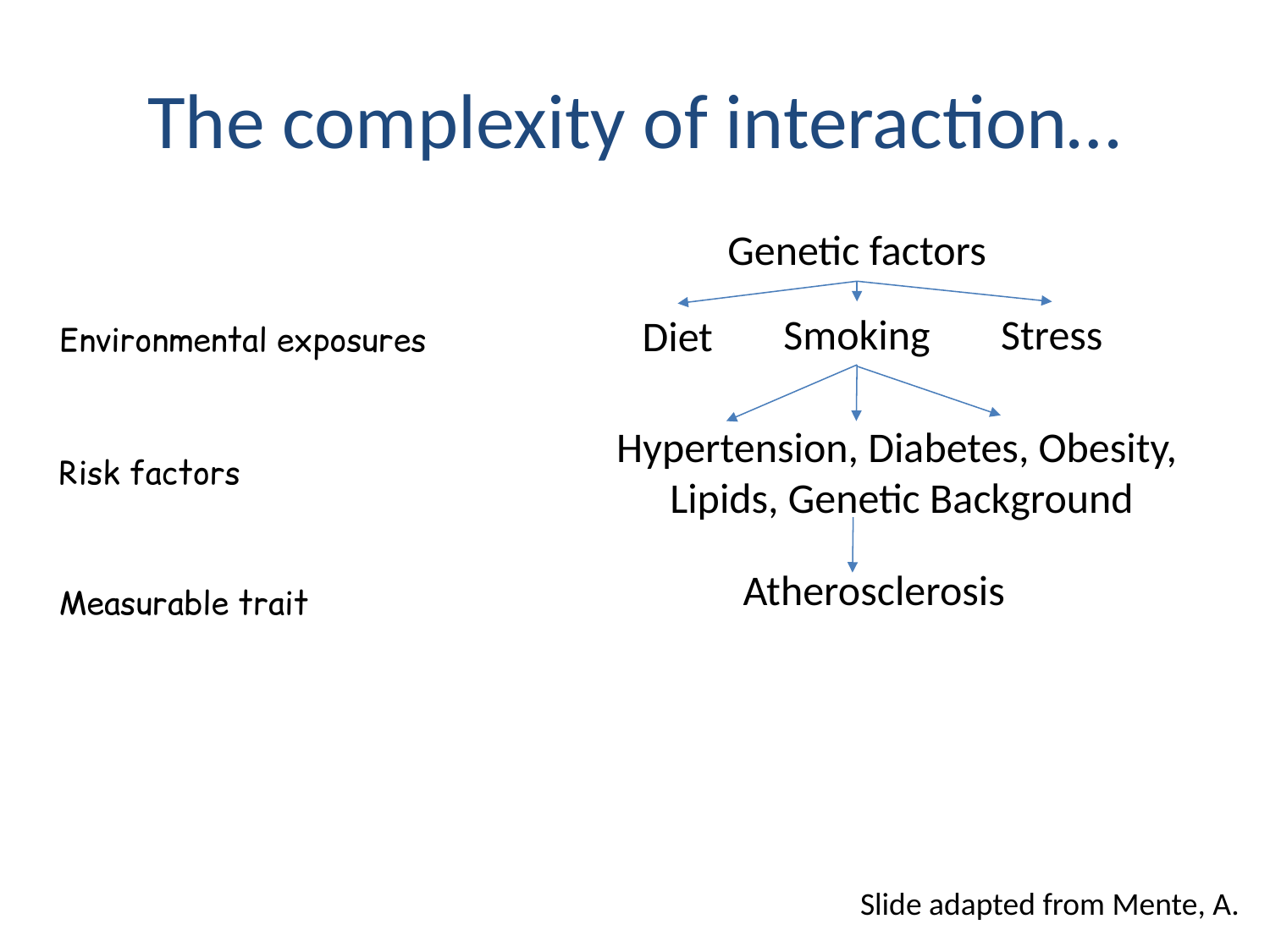

# The complexity of interaction…
Genetic factors
Smoking
Stress
Diet
Environmental exposures
Hypertension, Diabetes, Obesity,
Lipids, Genetic Background
Risk factors
Atherosclerosis
Measurable trait
Slide adapted from Mente, A.